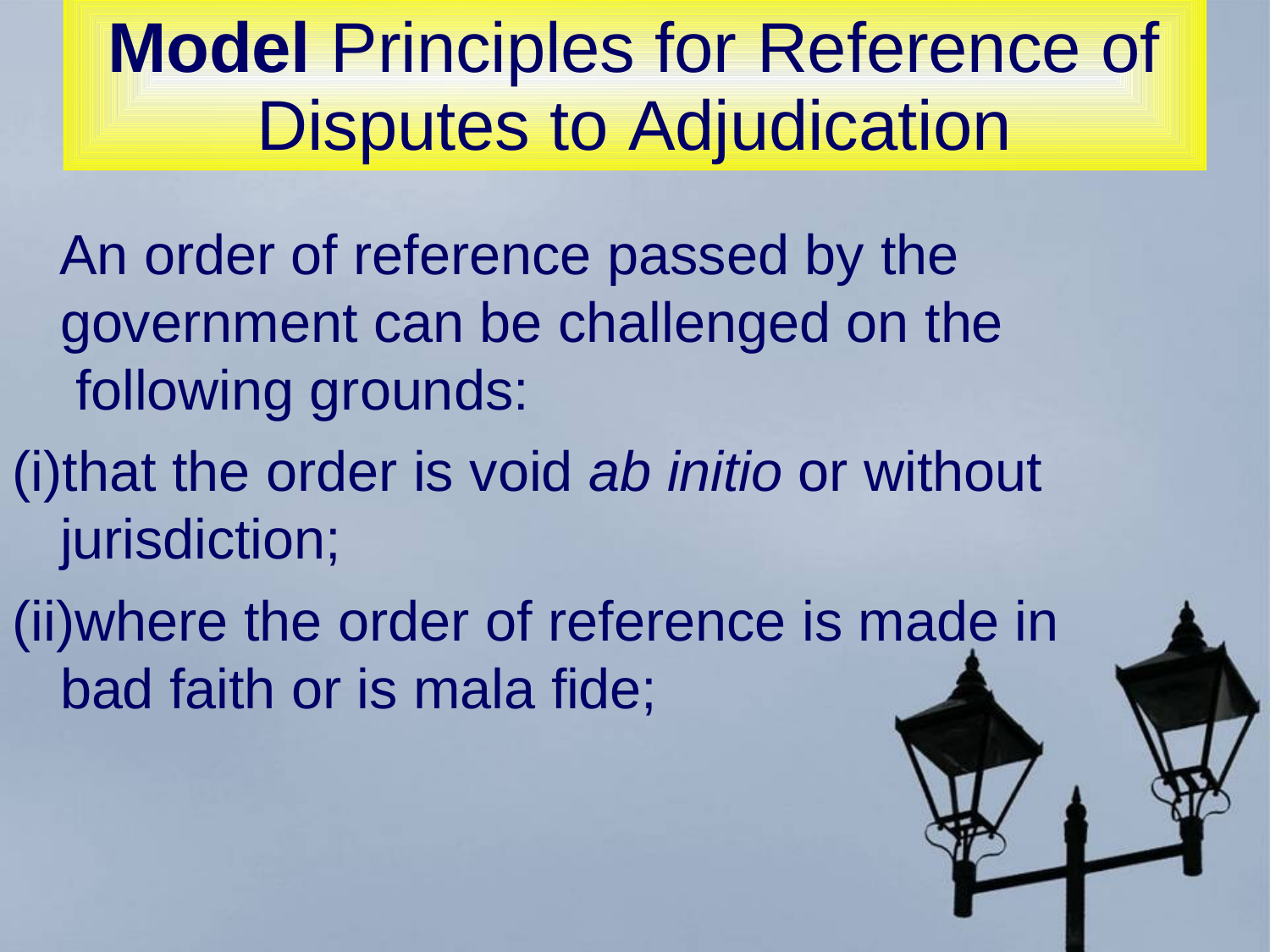

# Model Principles for Reference of
Disputes to Adjudication
An order of reference passed by the  government can be challenged on the  following grounds:
that the order is void ab initio or without  jurisdiction;
where the order of reference is made in  bad faith or is mala fide;